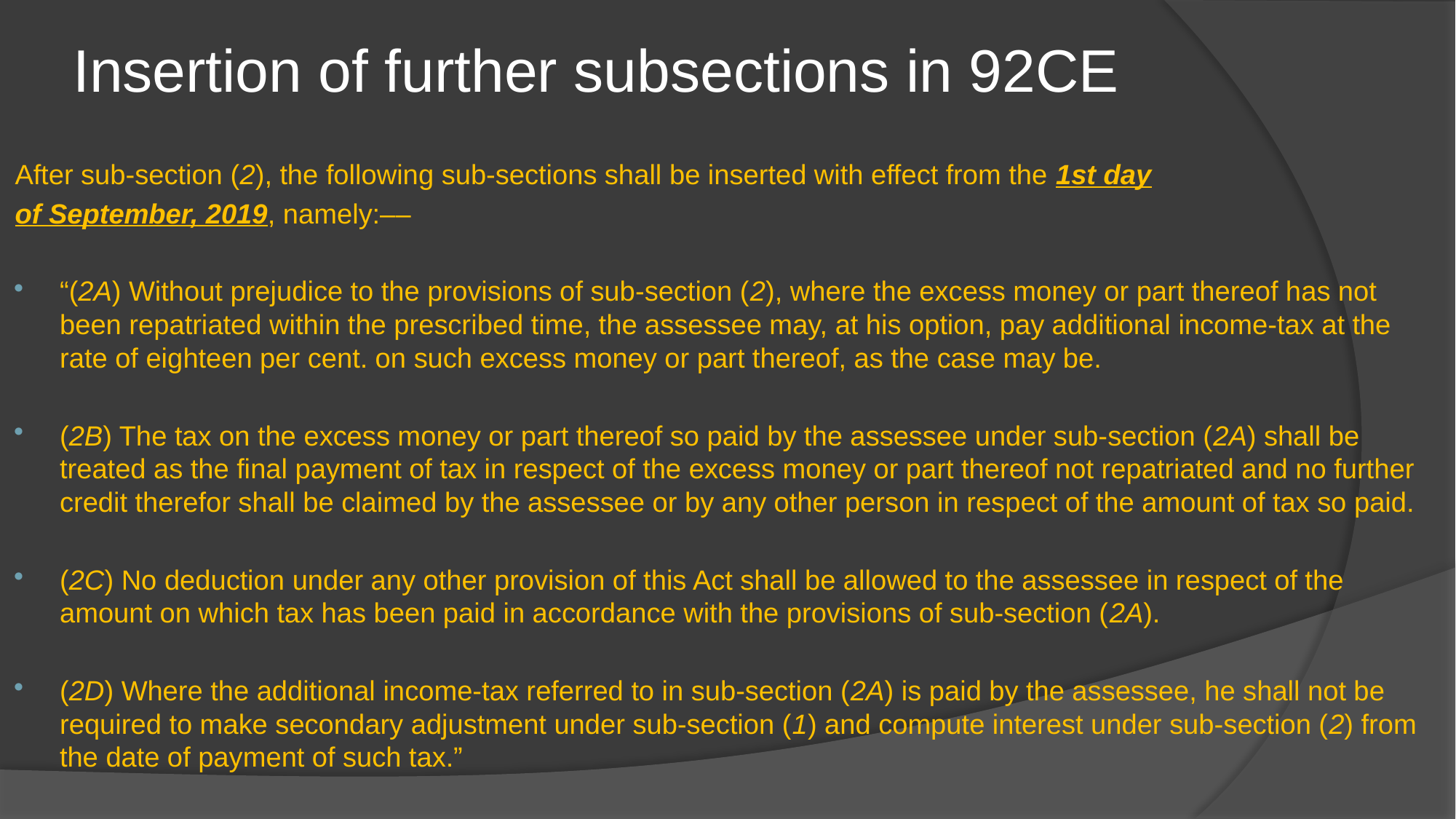

# Insertion of further subsections in 92CE
After sub-section (2), the following sub-sections shall be inserted with effect from the 1st day
of September, 2019, namely:––

“(2A) Without prejudice to the provisions of sub-section (2), where the excess money or part thereof has not been repatriated within the prescribed time, the assessee may, at his option, pay additional income-tax at the rate of eighteen per cent. on such excess money or part thereof, as the case may be.

(2B) The tax on the excess money or part thereof so paid by the assessee under sub-section (2A) shall be treated as the final payment of tax in respect of the excess money or part thereof not repatriated and no further credit therefor shall be claimed by the assessee or by any other person in respect of the amount of tax so paid.

(2C) No deduction under any other provision of this Act shall be allowed to the assessee in respect of the amount on which tax has been paid in accordance with the provisions of sub-section (2A).

(2D) Where the additional income-tax referred to in sub-section (2A) is paid by the assessee, he shall not be required to make secondary adjustment under sub-section (1) and compute interest under sub-section (2) from the date of payment of such tax.”